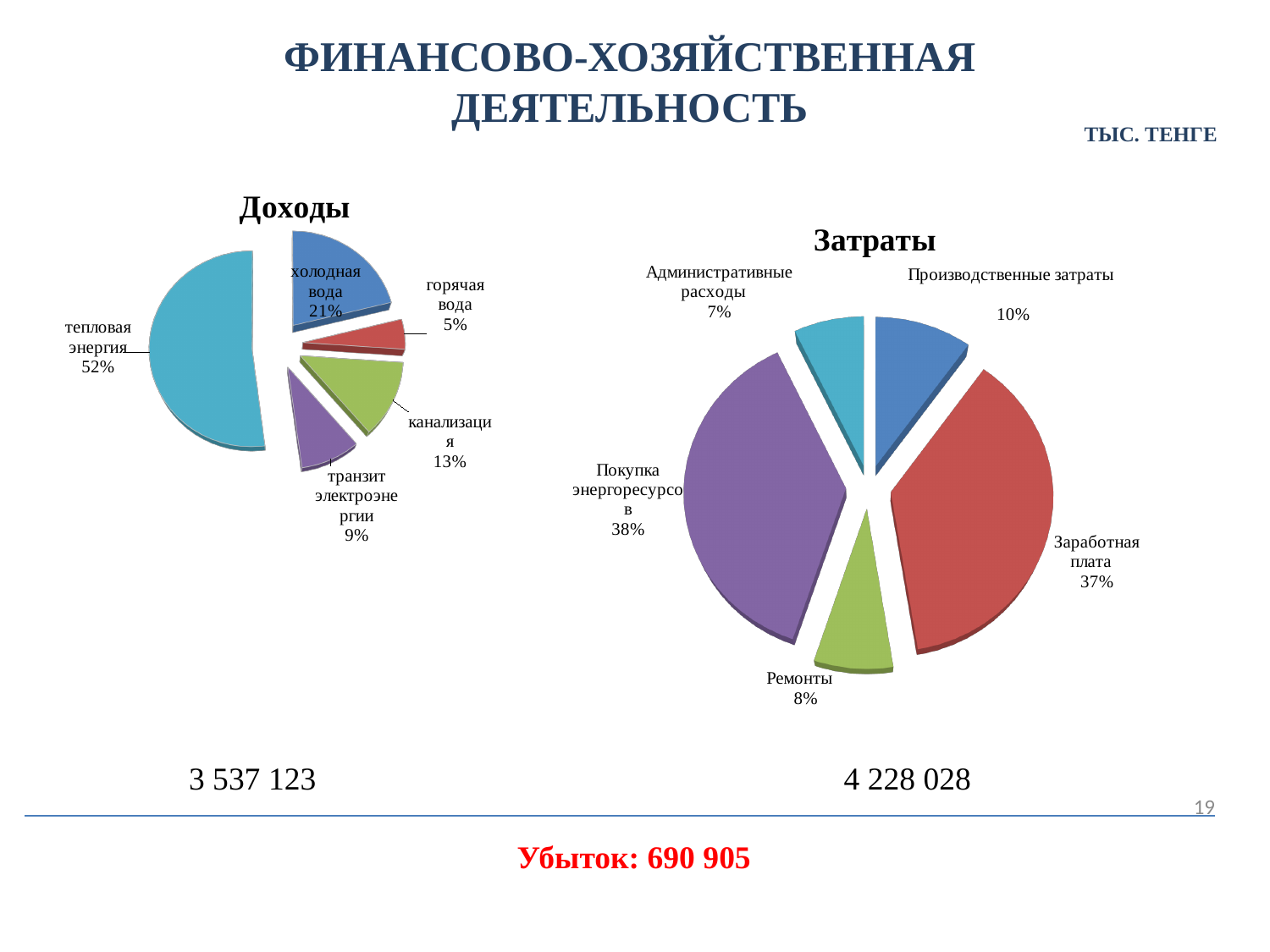

# ФИНАНСОВО-ХОЗЯЙСТВЕННАЯ ДЕЯТЕЛЬНОСТЬ
ТЫС. ТЕНГЕ

[unsupported chart]

[unsupported chart]

3 537 123
  4 228 028
19
 Убыток: 690 905